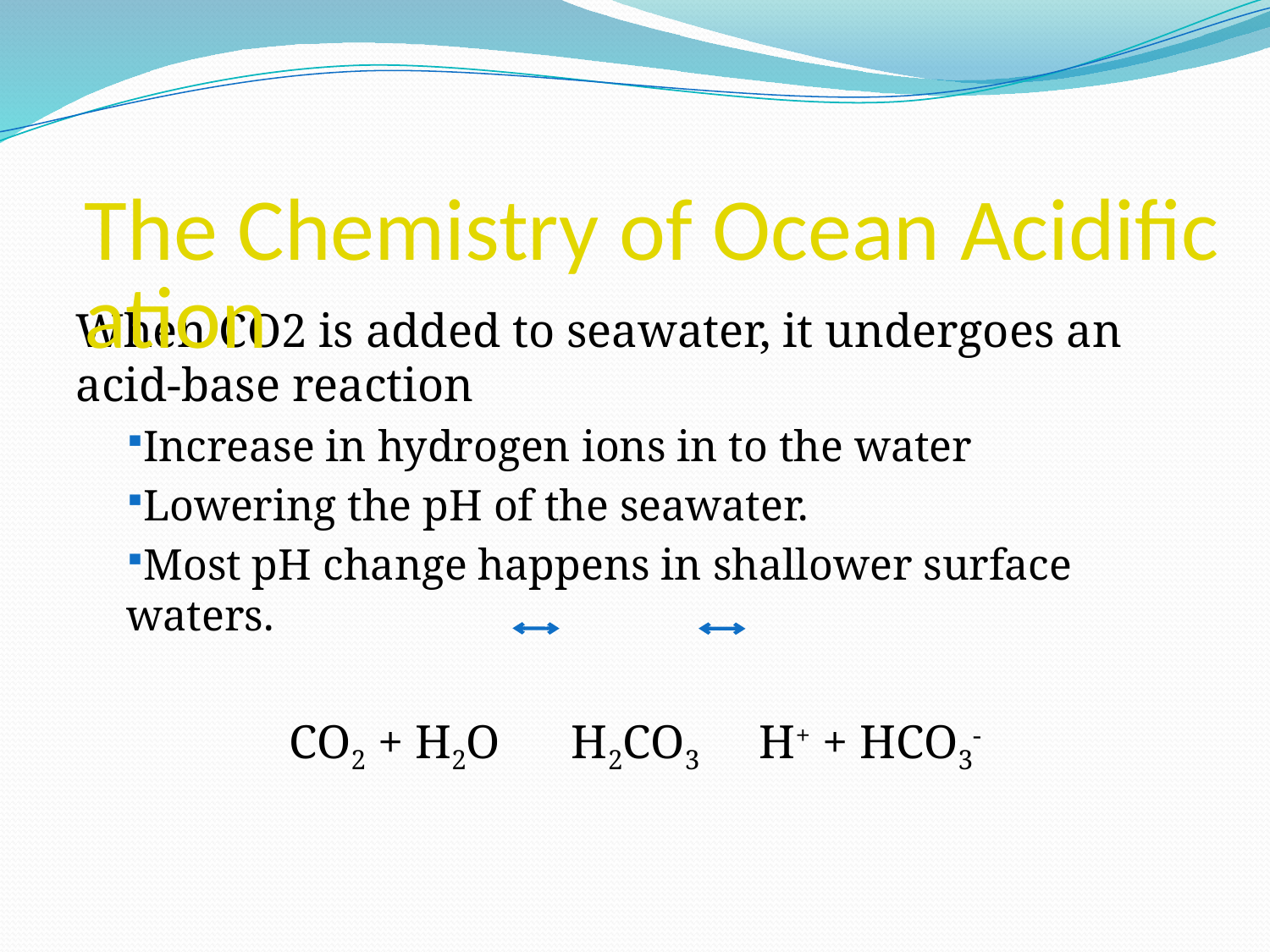

The Chemistry of Ocean Acidification
When CO2 is added to seawater, it undergoes an acid-base reaction
Increase in hydrogen ions in to the water
Lowering the pH of the seawater.
Most pH change happens in shallower surface waters.

CO2 + H2O      H2CO3     H+ + HCO3-